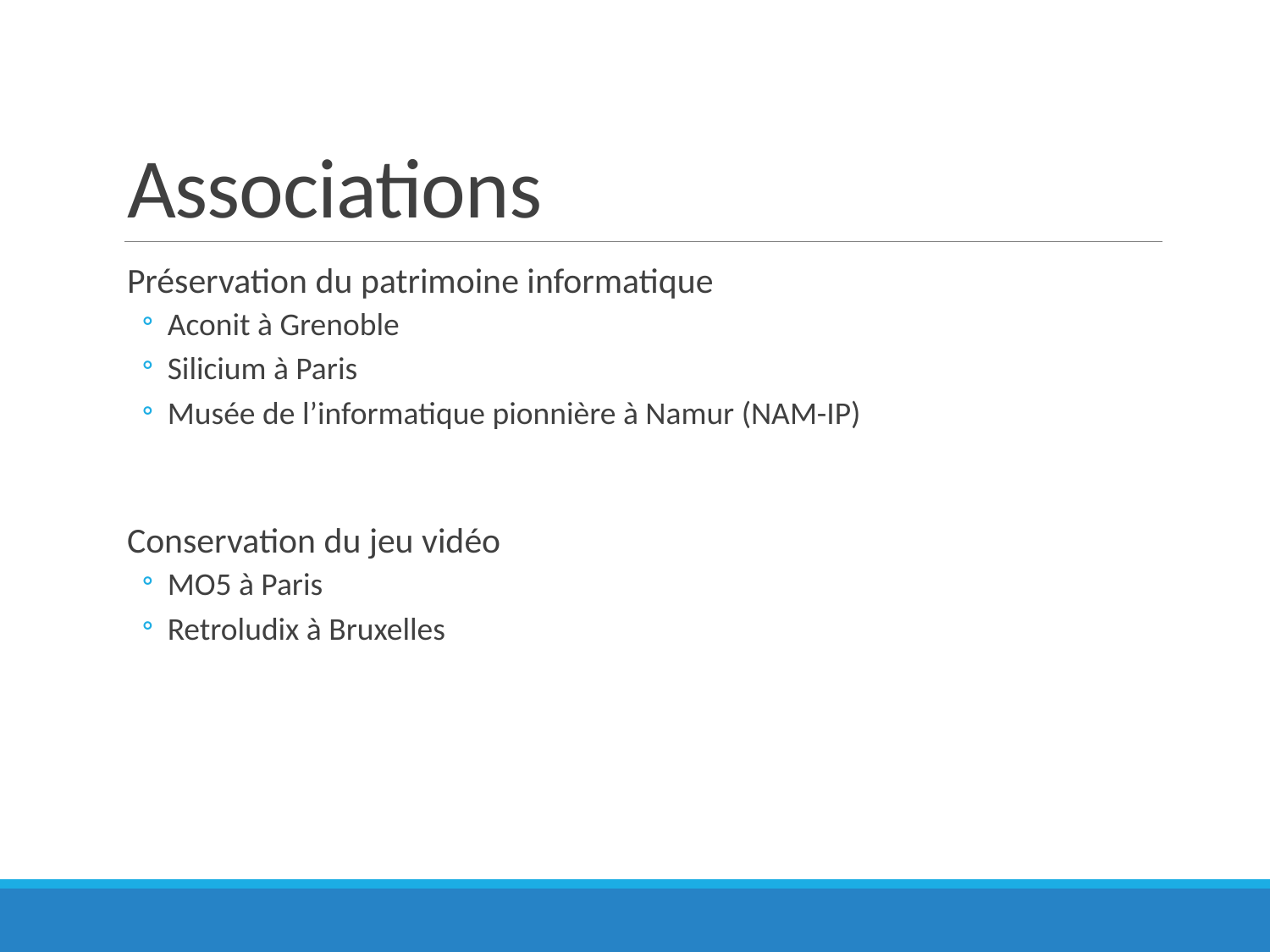

# Associations
Préservation du patrimoine informatique
Aconit à Grenoble
Silicium à Paris
Musée de l’informatique pionnière à Namur (NAM-IP)

Conservation du jeu vidéo
MO5 à Paris
Retroludix à Bruxelles